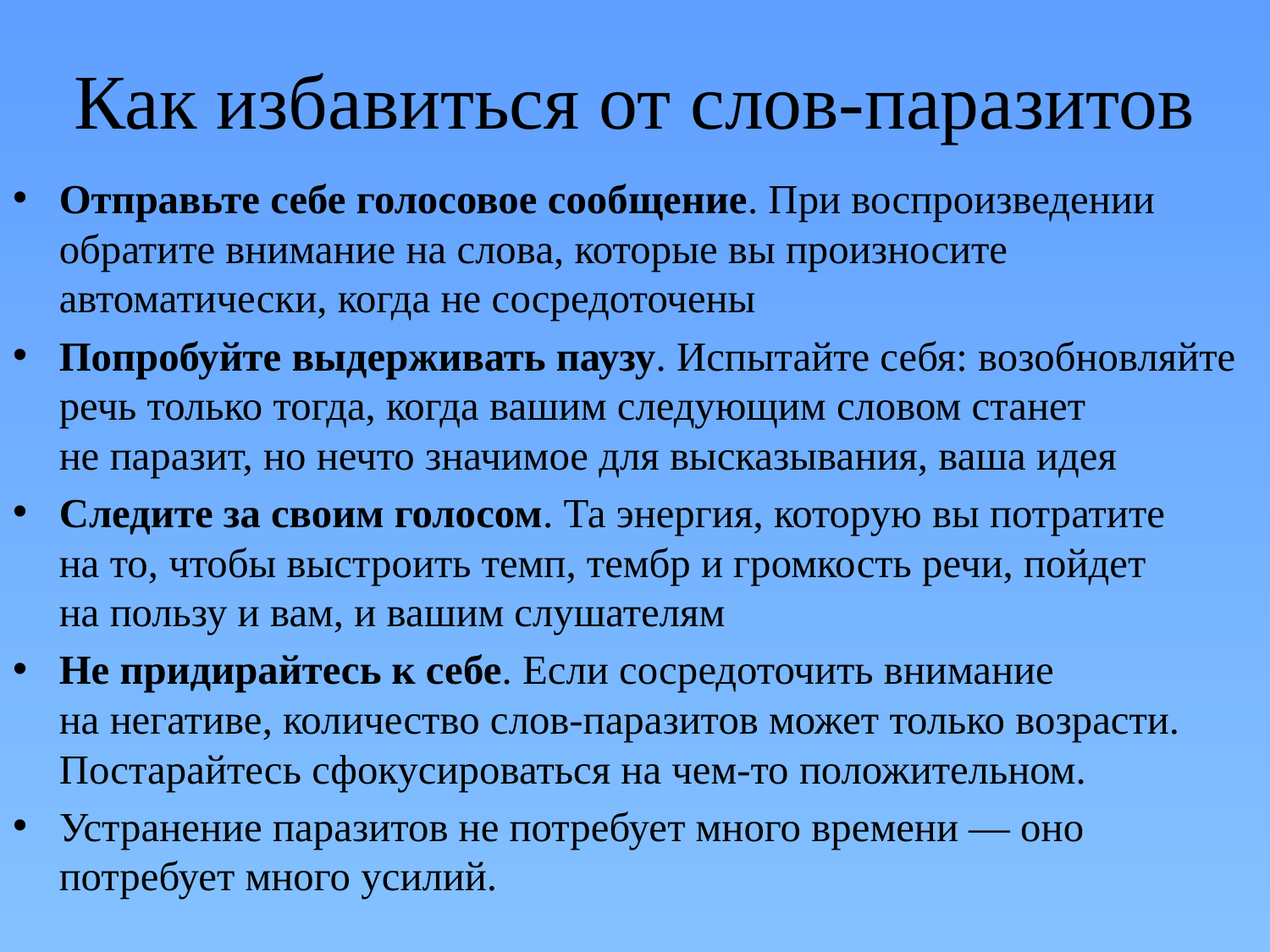

# Как избавиться от слов-паразитов
Отправьте себе голосовое сообщение. При воспроизведении обратите внимание на слова, которые вы произносите автоматически, когда не сосредоточены
Попробуйте выдерживать паузу. Испытайте себя: возобновляйте речь только тогда, когда вашим следующим словом станет не паразит, но нечто значимое для высказывания, ваша идея
Следите за своим голосом. Та энергия, которую вы потратите на то, чтобы выстроить темп, тембр и громкость речи, пойдет на пользу и вам, и вашим слушателям
Не придирайтесь к себе. Если сосредоточить внимание на негативе, количество слов-паразитов может только возрасти. Постарайтесь сфокусироваться на чем-то положительном.
Устранение паразитов не потребует много времени — оно потребует много усилий.